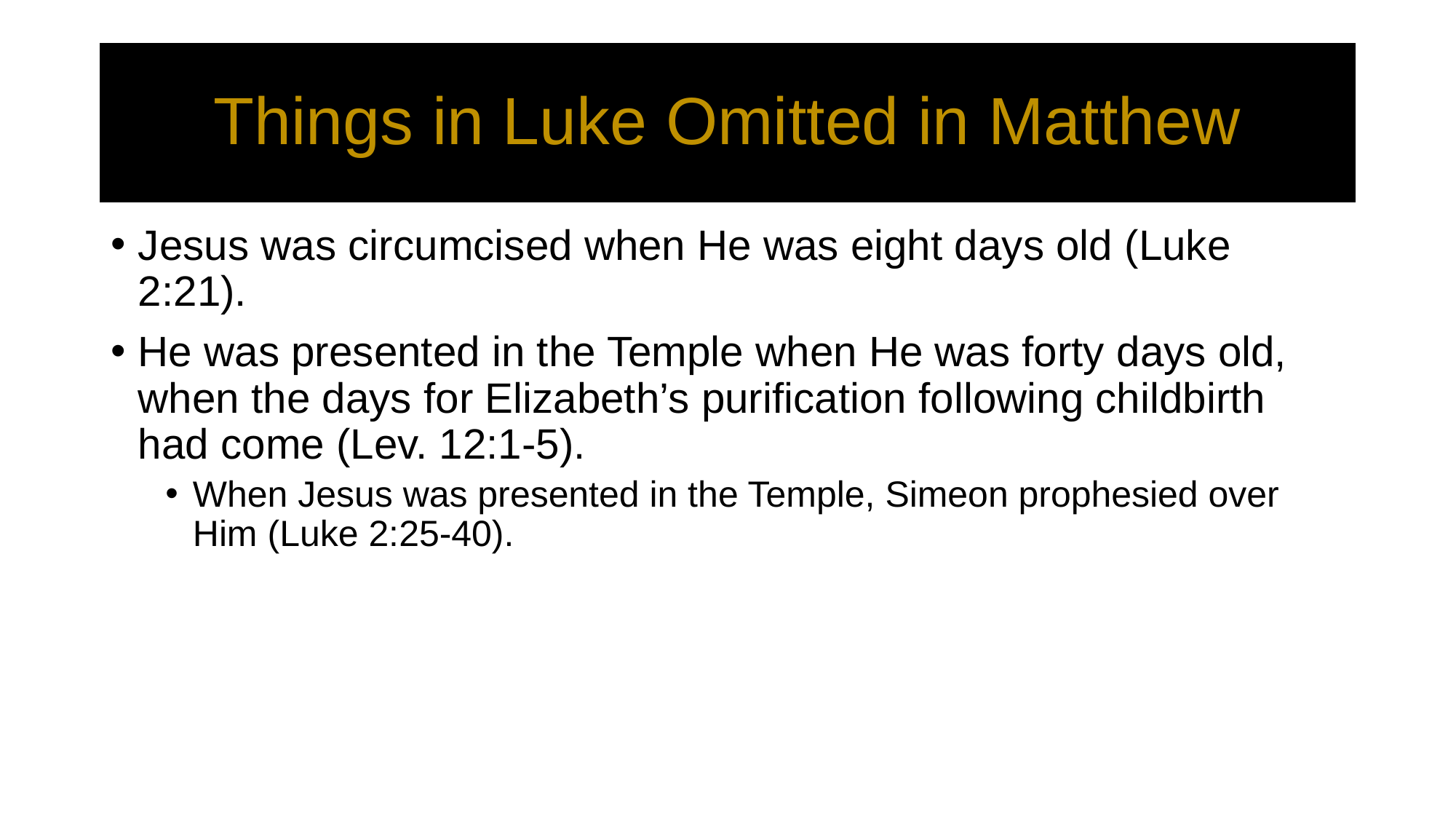

# Things in Luke Omitted in Matthew
Jesus was circumcised when He was eight days old (Luke 2:21).
He was presented in the Temple when He was forty days old, when the days for Elizabeth’s purification following childbirth had come (Lev. 12:1-5).
When Jesus was presented in the Temple, Simeon prophesied over Him (Luke 2:25-40).